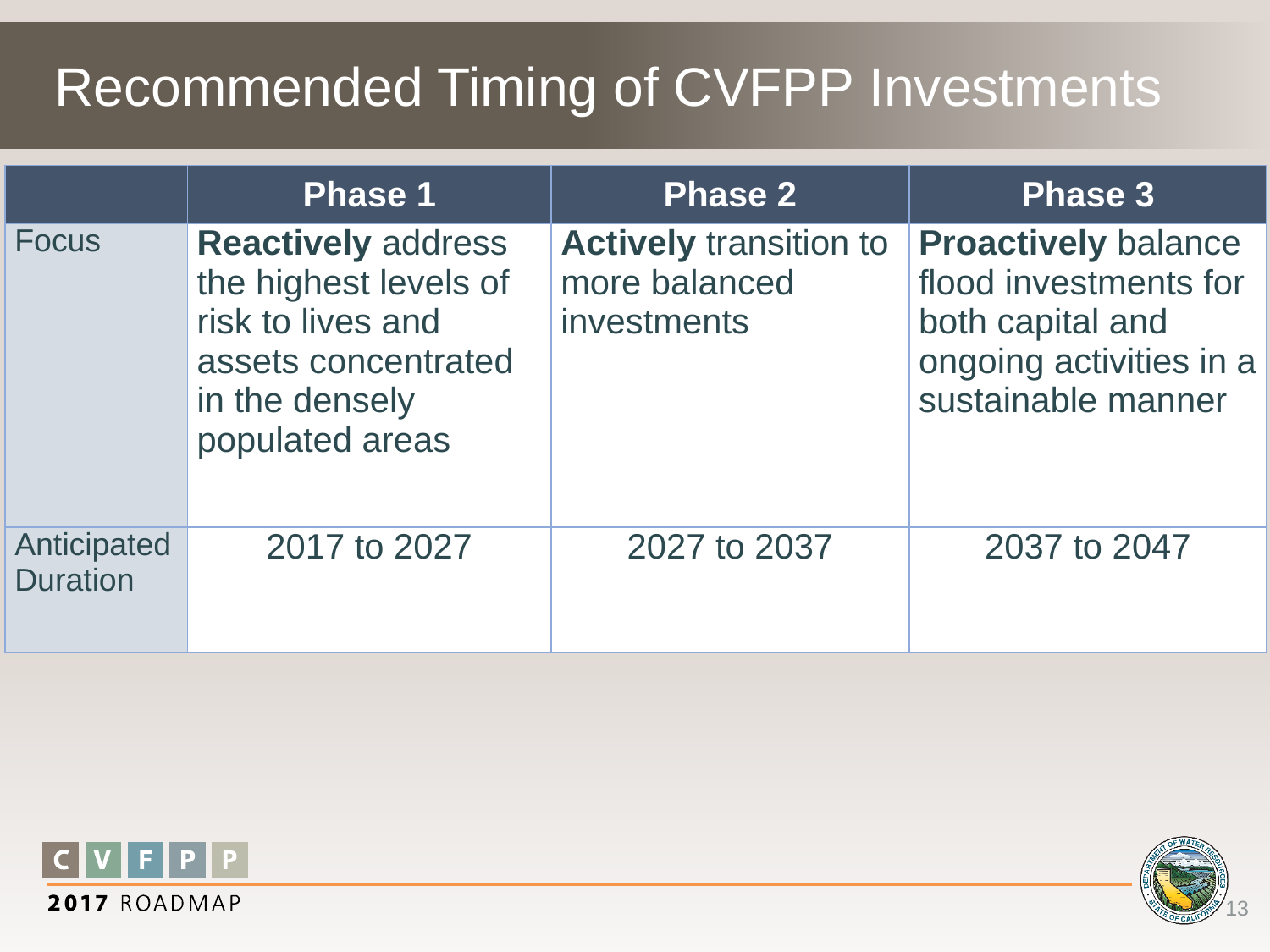

# Recommended Timing of CVFPP Investments
|  | Phase 1 | Phase 2 | Phase 3 |
| --- | --- | --- | --- |
| Focus | Reactively address the highest levels of risk to lives and assets concentrated in the densely populated areas | Actively transition to more balanced investments | Proactively balance flood investments for both capital and ongoing activities in a sustainable manner |
| Anticipated Duration | 2017 to 2027 | 2027 to 2037 | 2037 to 2047 |
13